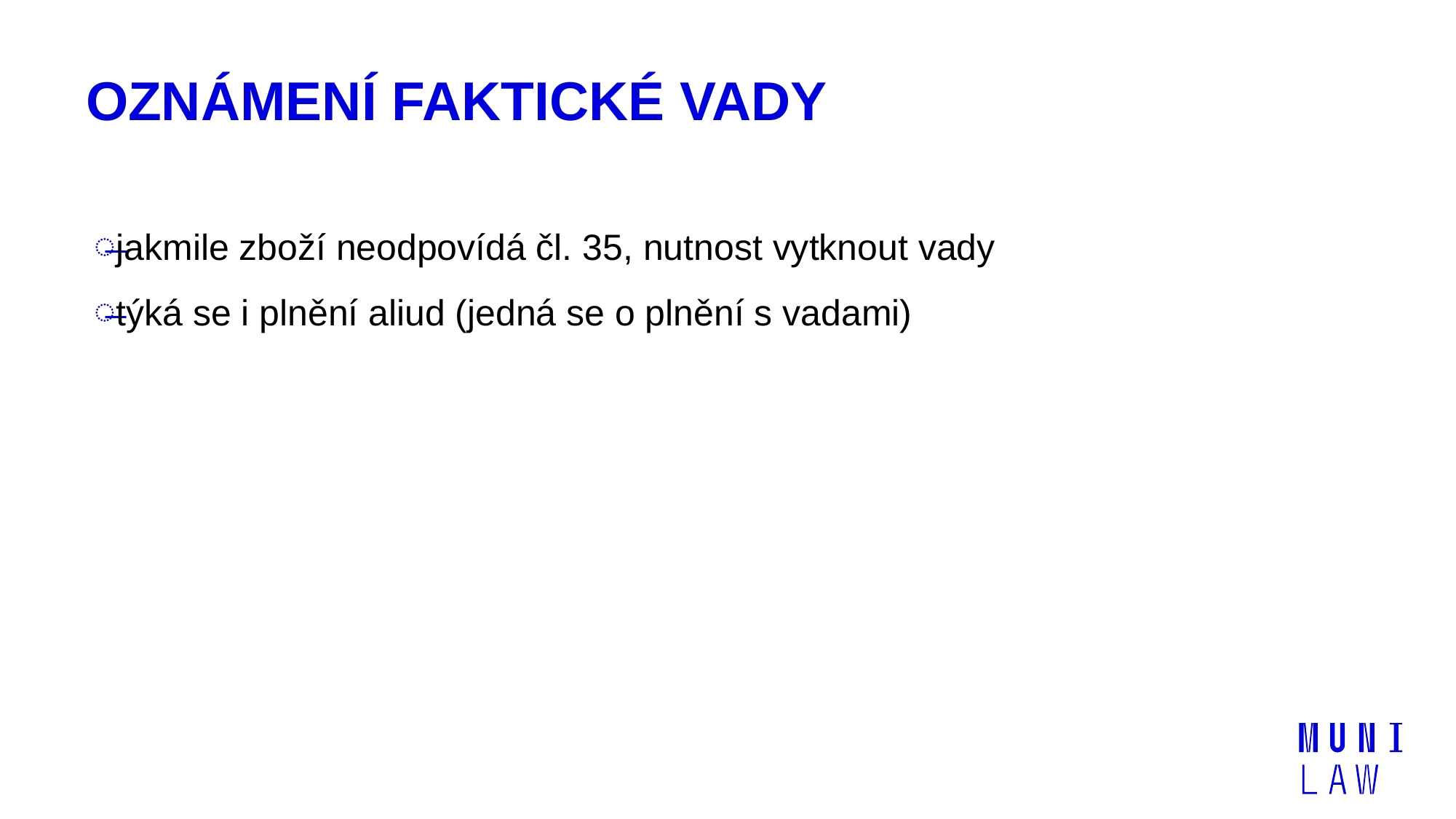

# Oznámení faktické vady
jakmile zboží neodpovídá čl. 35, nutnost vytknout vady
týká se i plnění aliud (jedná se o plnění s vadami)